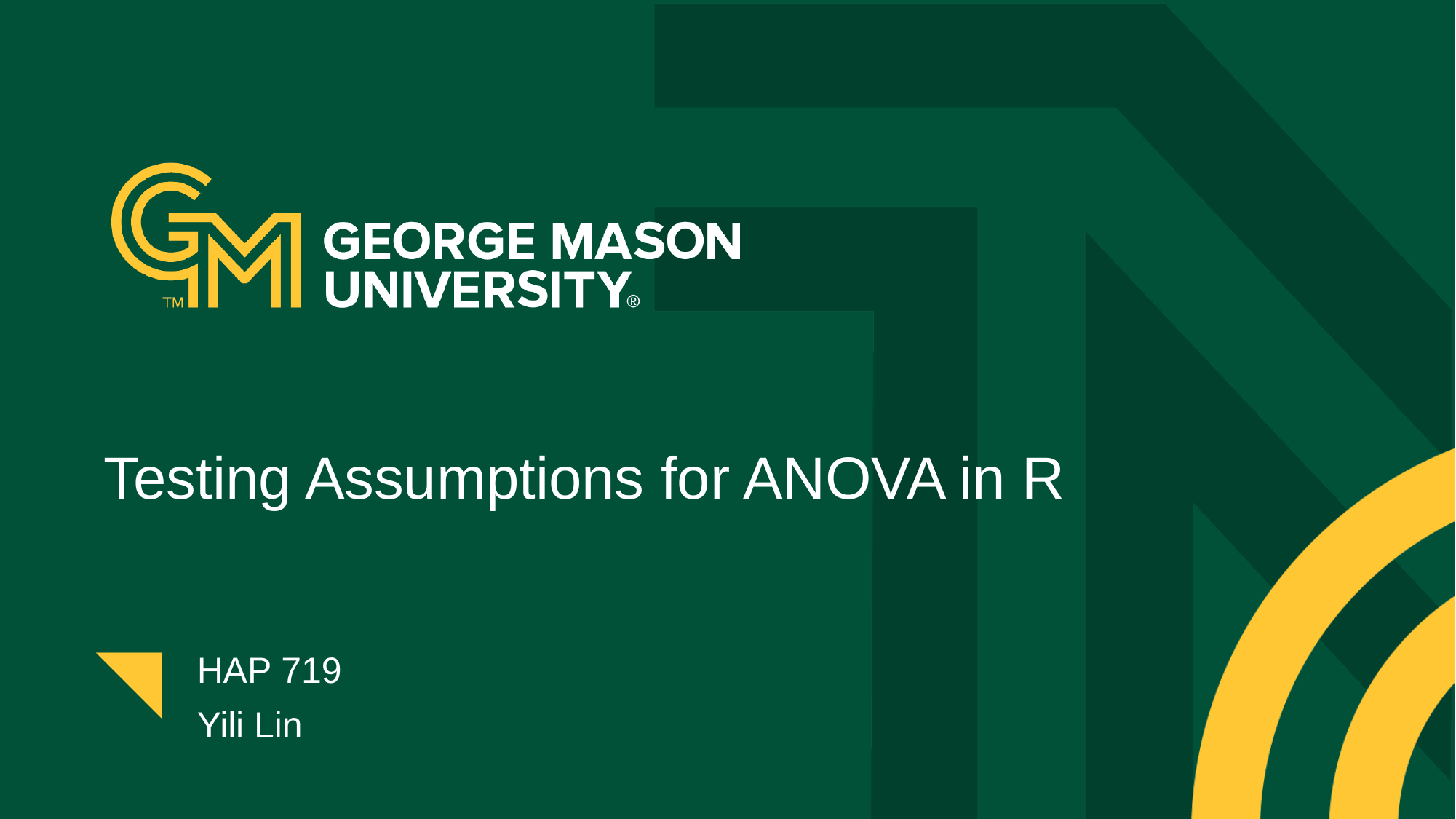

# Testing Assumptions for ANOVA in R
HAP 719
Yili Lin